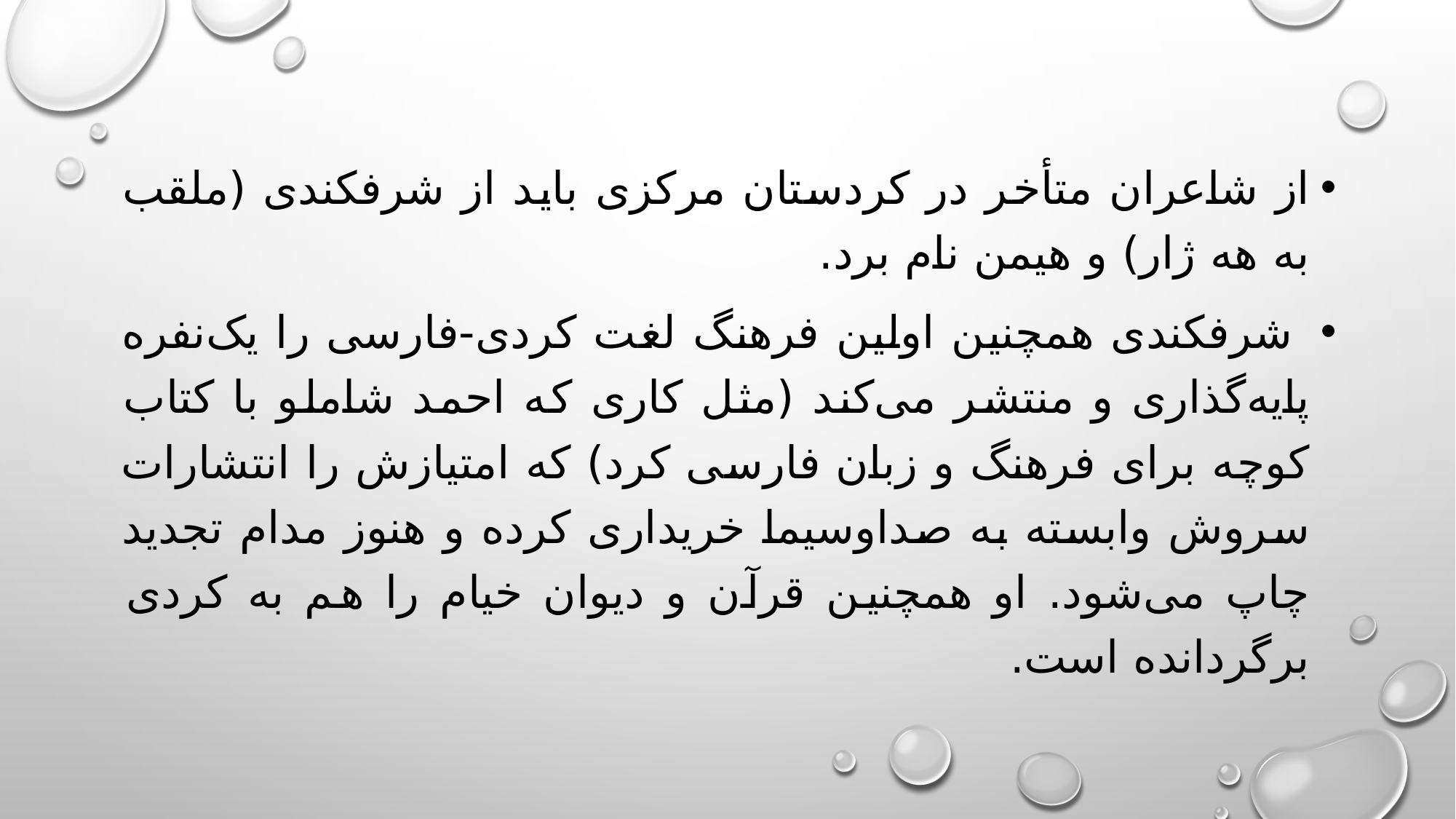

از شاعران متأخر در کردستان مرکزی باید از شرفکندی (ملقب به هه ژار) و هیمن نام برد.
 شرفکندی همچنین اولین فرهنگ لغت کردی-فارسی را یک‌‌نفره پایه‌گذاری و منتشر می‌کند (مثل کاری که احمد شاملو با کتاب کوچه برای فرهنگ و زبان فارسی کرد) که امتیازش را انتشارات سروش وابسته به صداوسیما خریداری کرده و هنوز مدام تجدید چاپ می‌شود. او همچنین قرآن و دیوان خیام را هم به کردی برگردانده است.